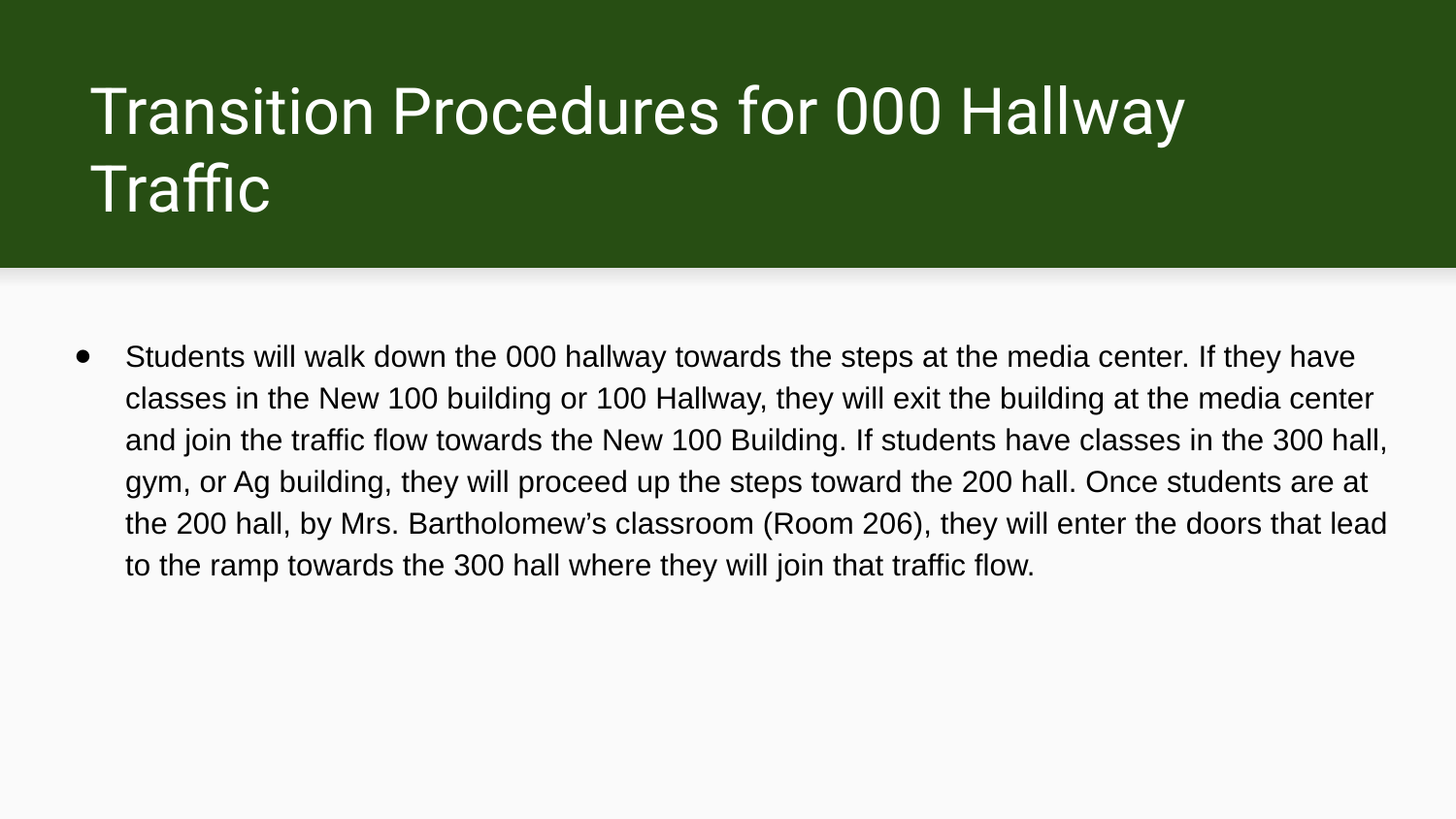

# Transition Procedures for 000 Hallway Traffic

Students will walk down the 000 hallway towards the steps at the media center. If they have classes in the New 100 building or 100 Hallway, they will exit the building at the media center and join the traffic flow towards the New 100 Building. If students have classes in the 300 hall, gym, or Ag building, they will proceed up the steps toward the 200 hall. Once students are at the 200 hall, by Mrs. Bartholomew’s classroom (Room 206), they will enter the doors that lead to the ramp towards the 300 hall where they will join that traffic flow.